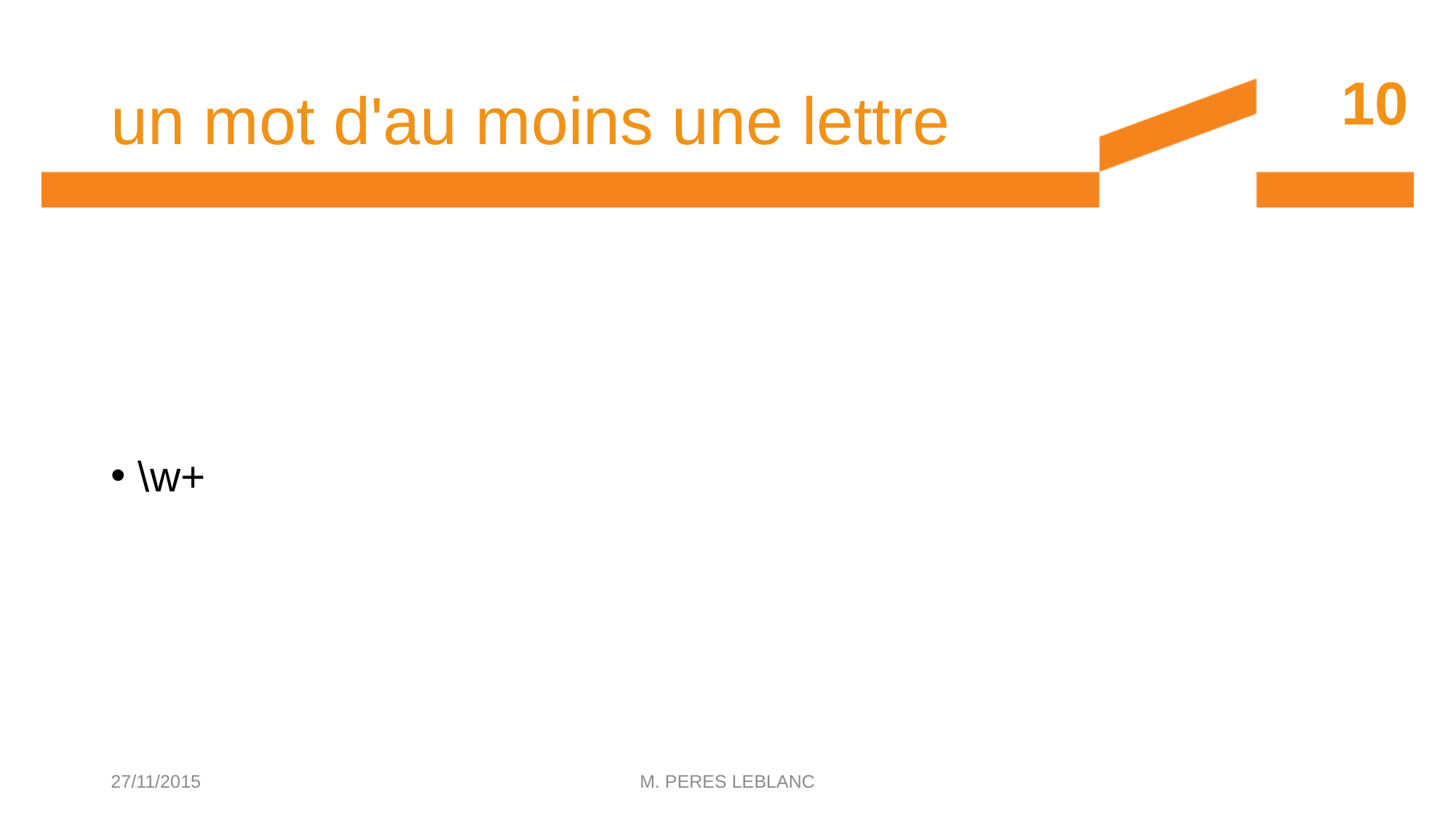

# un mot d'au moins une lettre
10
\w+
27/11/2015
M. PERES LEBLANC